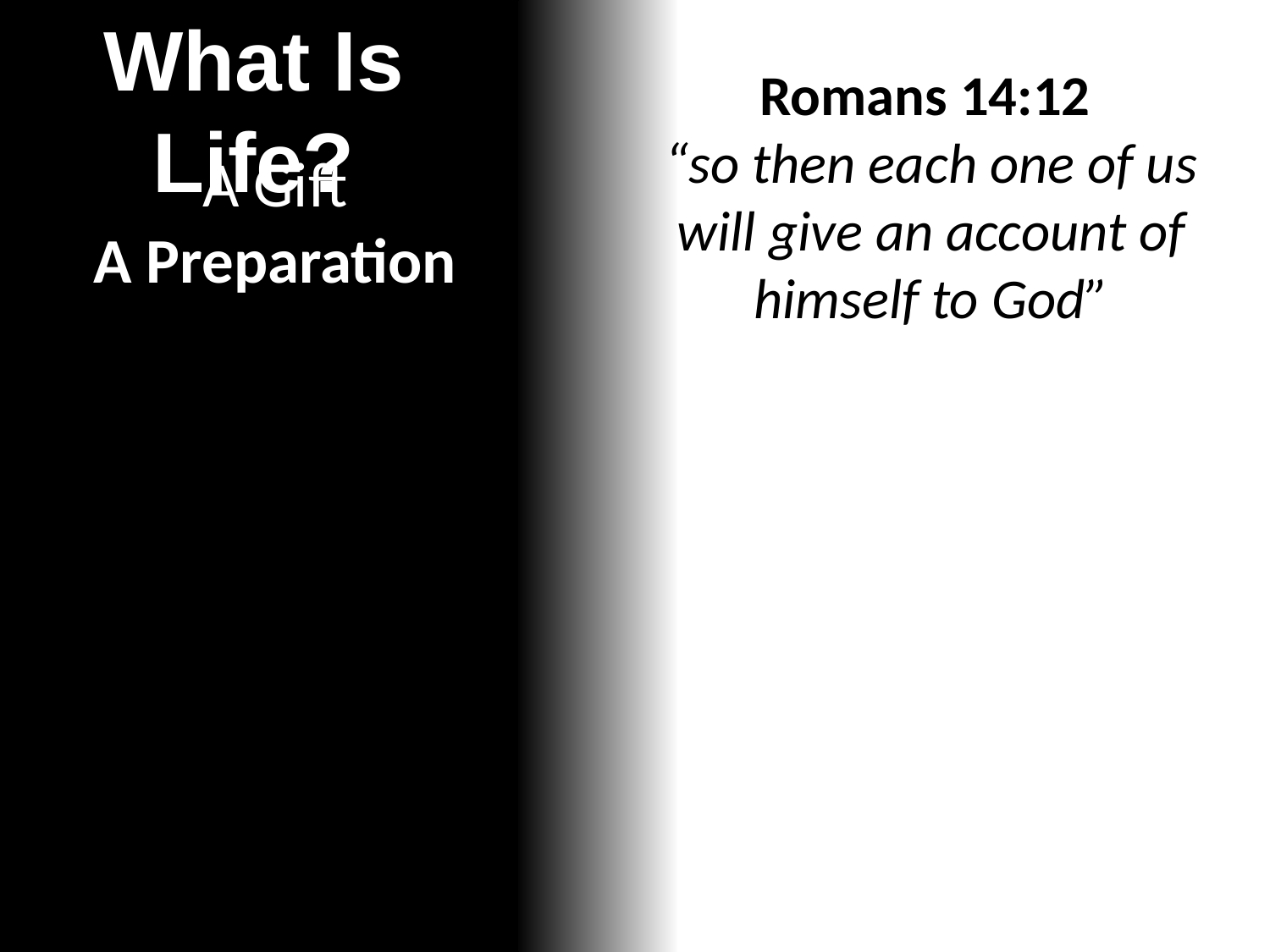

What Is Life?

Romans 14:12
“so then each one of us will give an account of himself to God”
A Gift
A Preparation